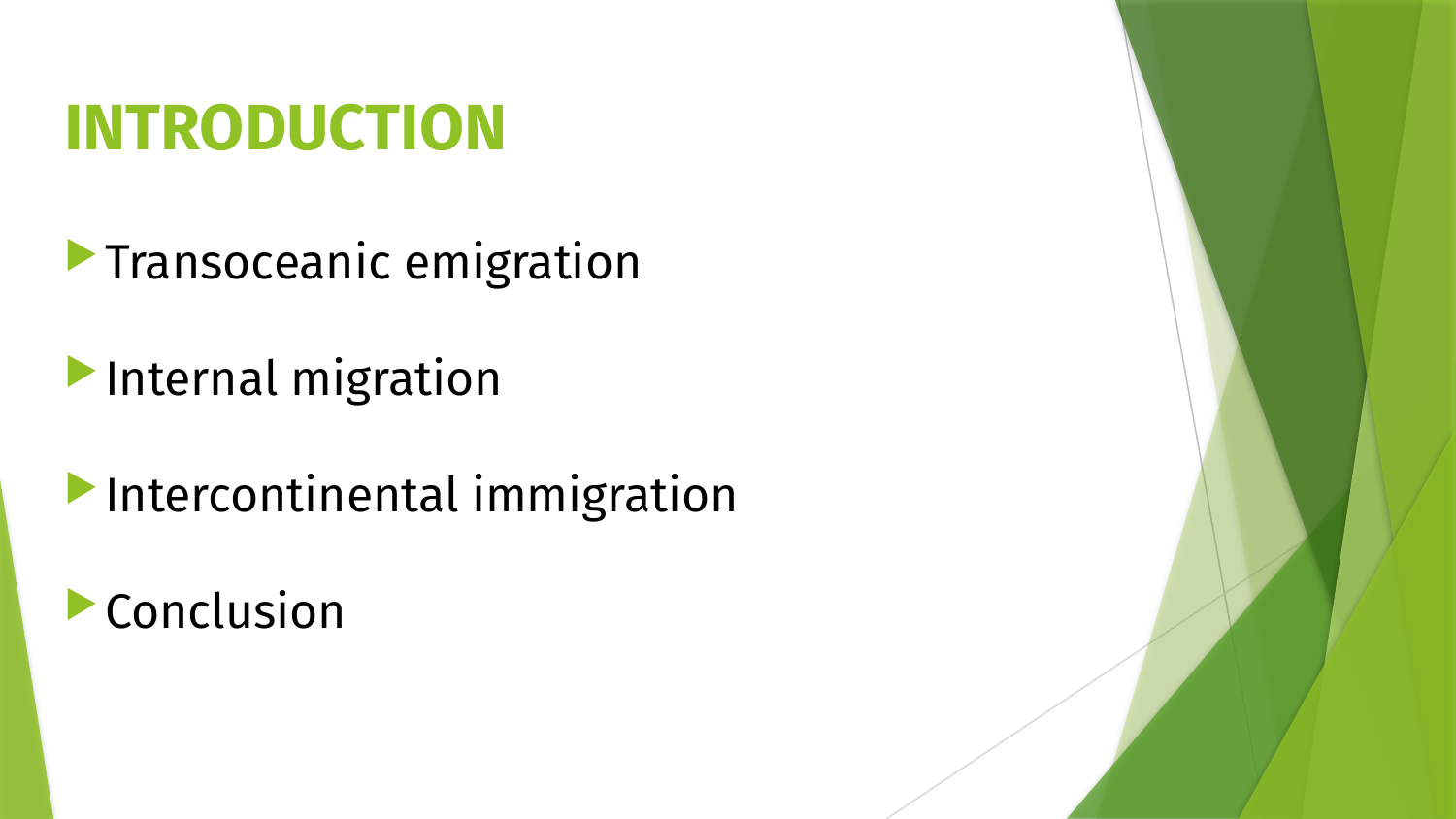

# INTRODUCTION

Transoceanic emigration

Internal migration

Intercontinental immigration

Conclusion